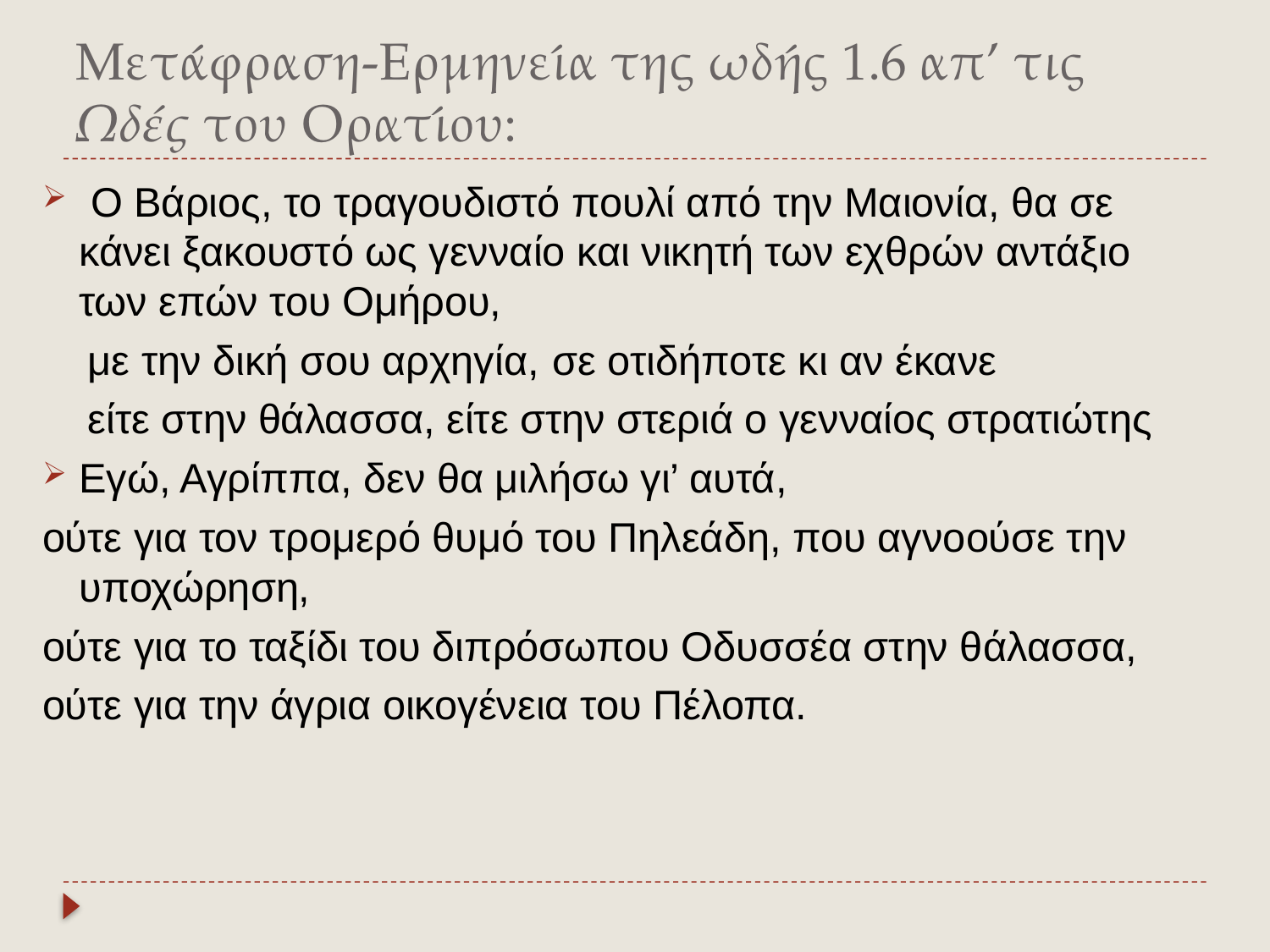

# Μετάφραση-Ερμηνεία της ωδής 1.6 απ’ τις Ωδές του Ορατίου:
 Ο Βάριος, το τραγουδιστό πουλί από την Μαιονία, θα σε κάνει ξακουστό ως γενναίο και νικητή των εχθρών αντάξιο των επών του Ομήρου,
    με την δική σου αρχηγία, σε οτιδήποτε κι αν έκανε
    είτε στην θάλασσα, είτε στην στεριά ο γενναίος στρατιώτης
Εγώ, Αγρίππα, δεν θα μιλήσω γι’ αυτά,
ούτε για τον τρομερό θυμό του Πηλεάδη, που αγνοούσε την υποχώρηση,
ούτε για το ταξίδι του διπρόσωπου Οδυσσέα στην θάλασσα,
ούτε για την άγρια οικογένεια του Πέλοπα.